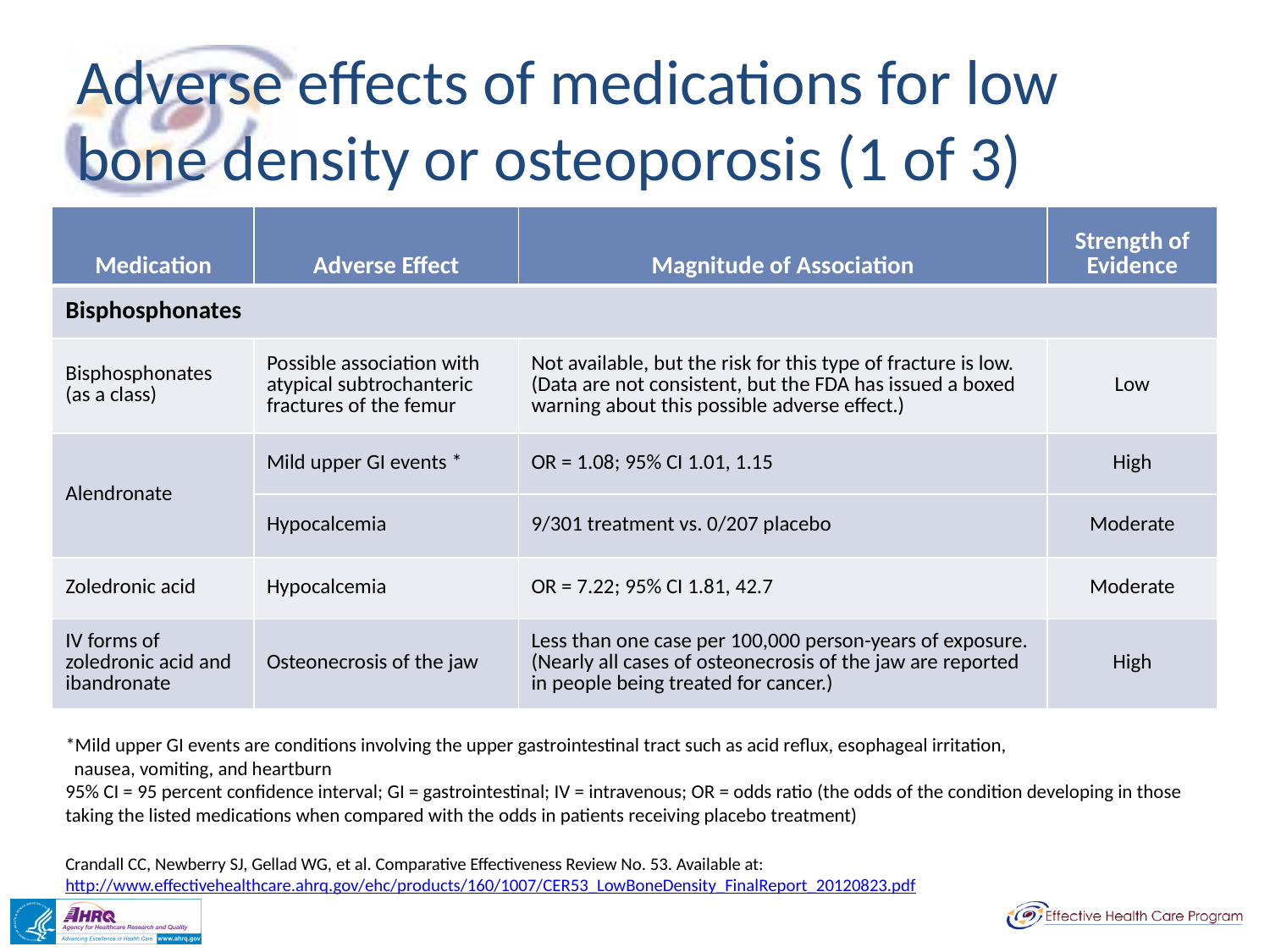

# Adverse effects of medications for low bone density or osteoporosis (1 of 3)
| Medication | Adverse Effect | Magnitude of Association | Strength of Evidence |
| --- | --- | --- | --- |
| Bisphosphonates |  |  |  |
| Bisphosphonates (as a class) | Possible association with atypical subtrochanteric fractures of the femur | Not available, but the risk for this type of fracture is low. (Data are not consistent, but the FDA has issued a boxed warning about this possible adverse effect.) | Low |
| Alendronate | Mild upper GI events \* | OR = 1.08; 95% CI 1.01, 1.15 | High |
|  | Hypocalcemia | 9/301 treatment vs. 0/207 placebo | Moderate |
| Zoledronic acid | Hypocalcemia | OR = 7.22; 95% CI 1.81, 42.7 | Moderate |
| IV forms of zoledronic acid and ibandronate | Osteonecrosis of the jaw | Less than one case per 100,000 person-years of exposure. (Nearly all cases of osteonecrosis of the jaw are reported in people being treated for cancer.) | High |
*Mild upper GI events are conditions involving the upper gastrointestinal tract such as acid reflux, esophageal irritation,
  nausea, vomiting, and heartburn
95% CI = 95 percent confidence interval; GI = gastrointestinal; IV = intravenous; OR = odds ratio (the odds of the condition developing in those taking the listed medications when compared with the odds in patients receiving placebo treatment)

Crandall CC, Newberry SJ, Gellad WG, et al. Comparative Effectiveness Review No. 53. Available at: http://www.effectivehealthcare.ahrq.gov/ehc/products/160/1007/CER53_LowBoneDensity_FinalReport_20120823.pdf